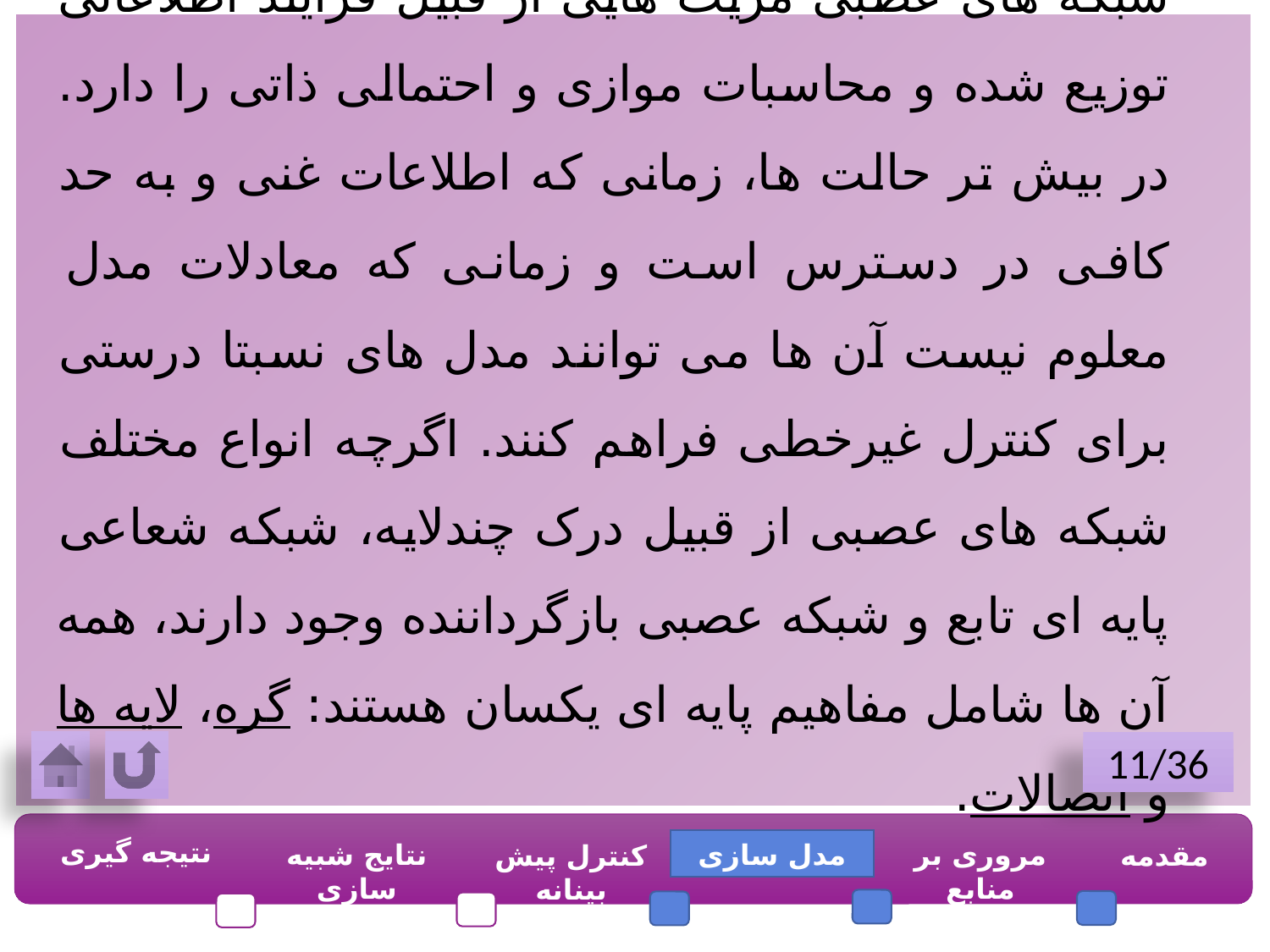

شبکه های عصبی مزیت هایی از قبیل فرایند اطلاعاتی توزیع شده و محاسبات موازی و احتمالی ذاتی را دارد. در بیش تر حالت ها، زمانی که اطلاعات غنی و به حد کافی در دسترس است و زمانی که معادلات مدل معلوم نیست آن ها می توانند مدل های نسبتا درستی برای کنترل غیرخطی فراهم کنند. اگرچه انواع مختلف شبکه های عصبی از قبیل درک چندلایه، شبکه شعاعی پایه ای تابع و شبکه عصبی بازگرداننده وجود دارند، همه آن ها شامل مفاهیم پایه ای یکسان هستند: گره، لایه ها و اتصالات.

11/36

نتیجه گیری
نتایج شبیه سازی
مدل سازی
مروری بر منابع
مقدمه
کنترل پیش بینانه